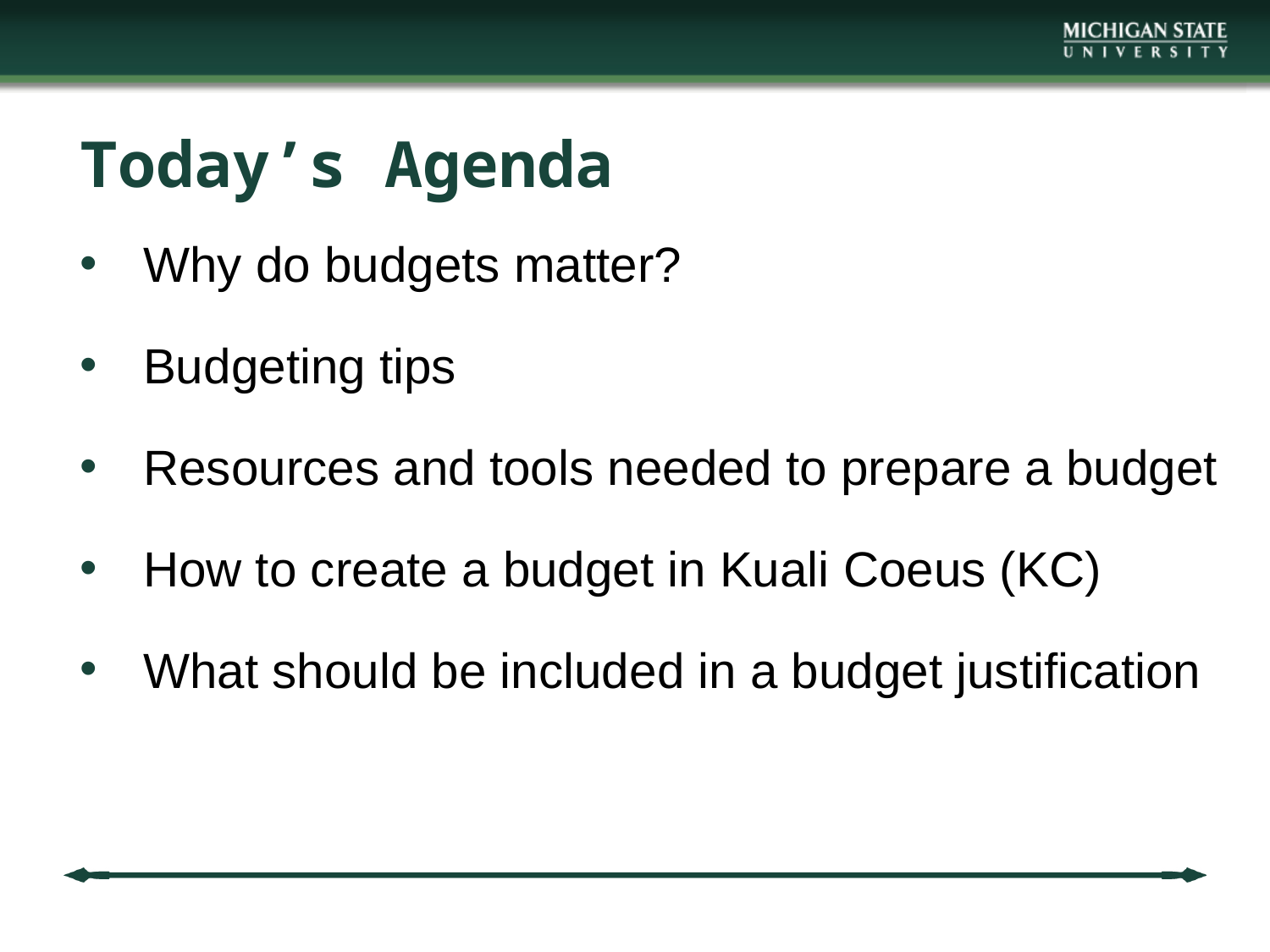

# Today’s Agenda
Why do budgets matter?
Budgeting tips
Resources and tools needed to prepare a budget
How to create a budget in Kuali Coeus (KC)
What should be included in a budget justification